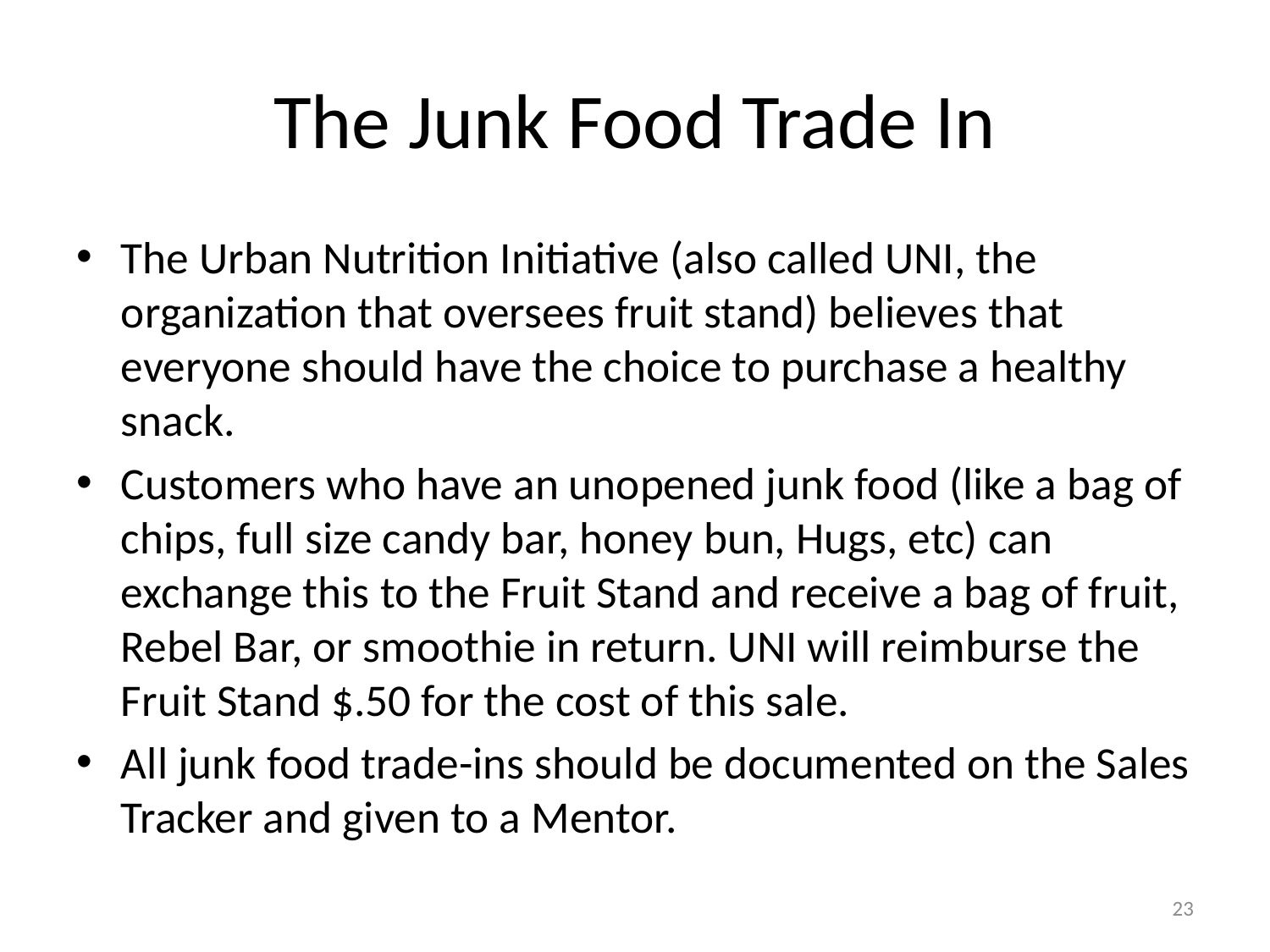

# The Junk Food Trade In
The Urban Nutrition Initiative (also called UNI, the organization that oversees fruit stand) believes that everyone should have the choice to purchase a healthy snack.
Customers who have an unopened junk food (like a bag of chips, full size candy bar, honey bun, Hugs, etc) can exchange this to the Fruit Stand and receive a bag of fruit, Rebel Bar, or smoothie in return. UNI will reimburse the Fruit Stand $.50 for the cost of this sale.
All junk food trade-ins should be documented on the Sales Tracker and given to a Mentor.
23